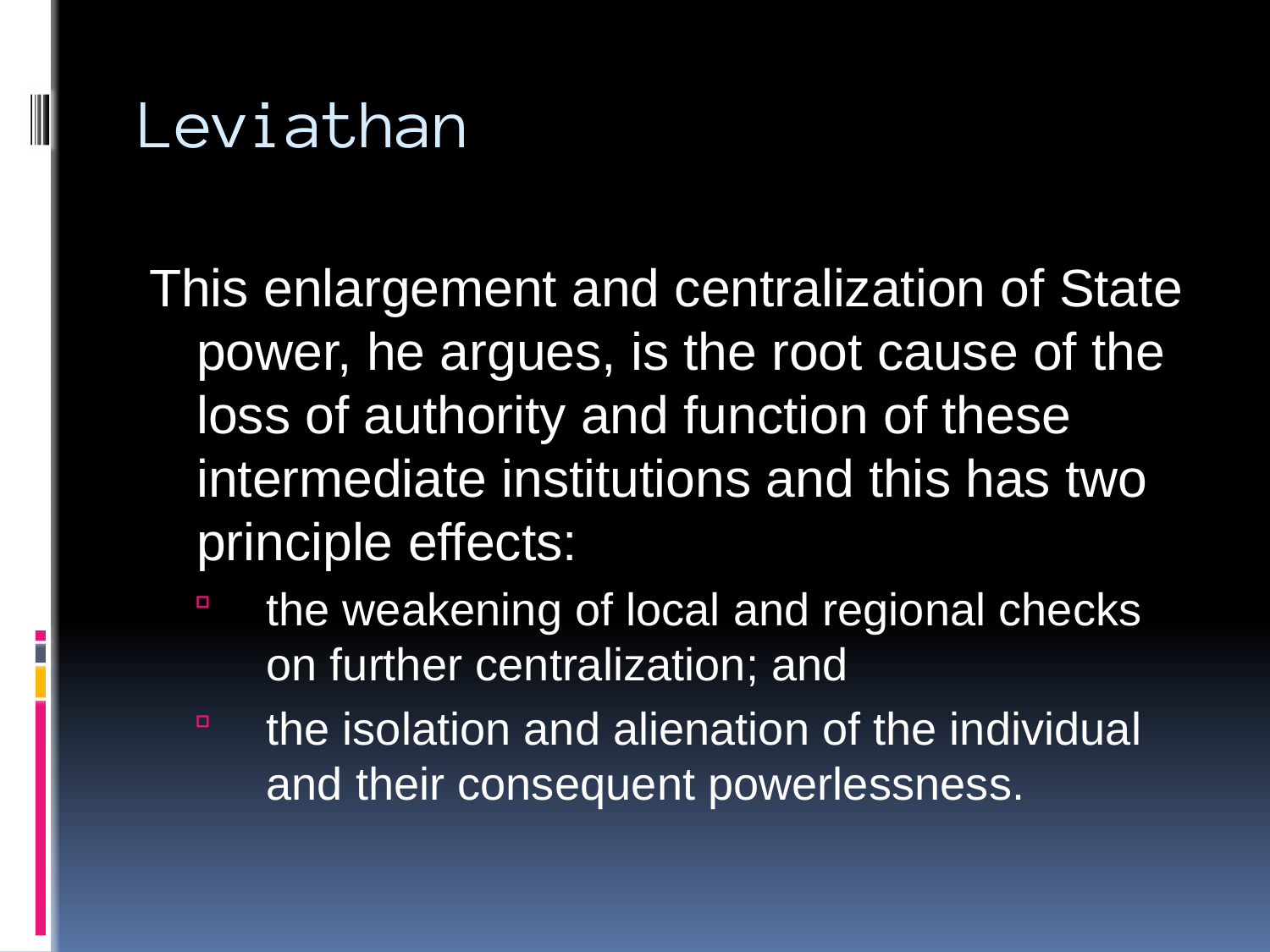

# Leviathan
This enlargement and centralization of State power, he argues, is the root cause of the loss of authority and function of these intermediate institutions and this has two principle effects:
the weakening of local and regional checks on further centralization; and
the isolation and alienation of the individual and their consequent powerlessness.